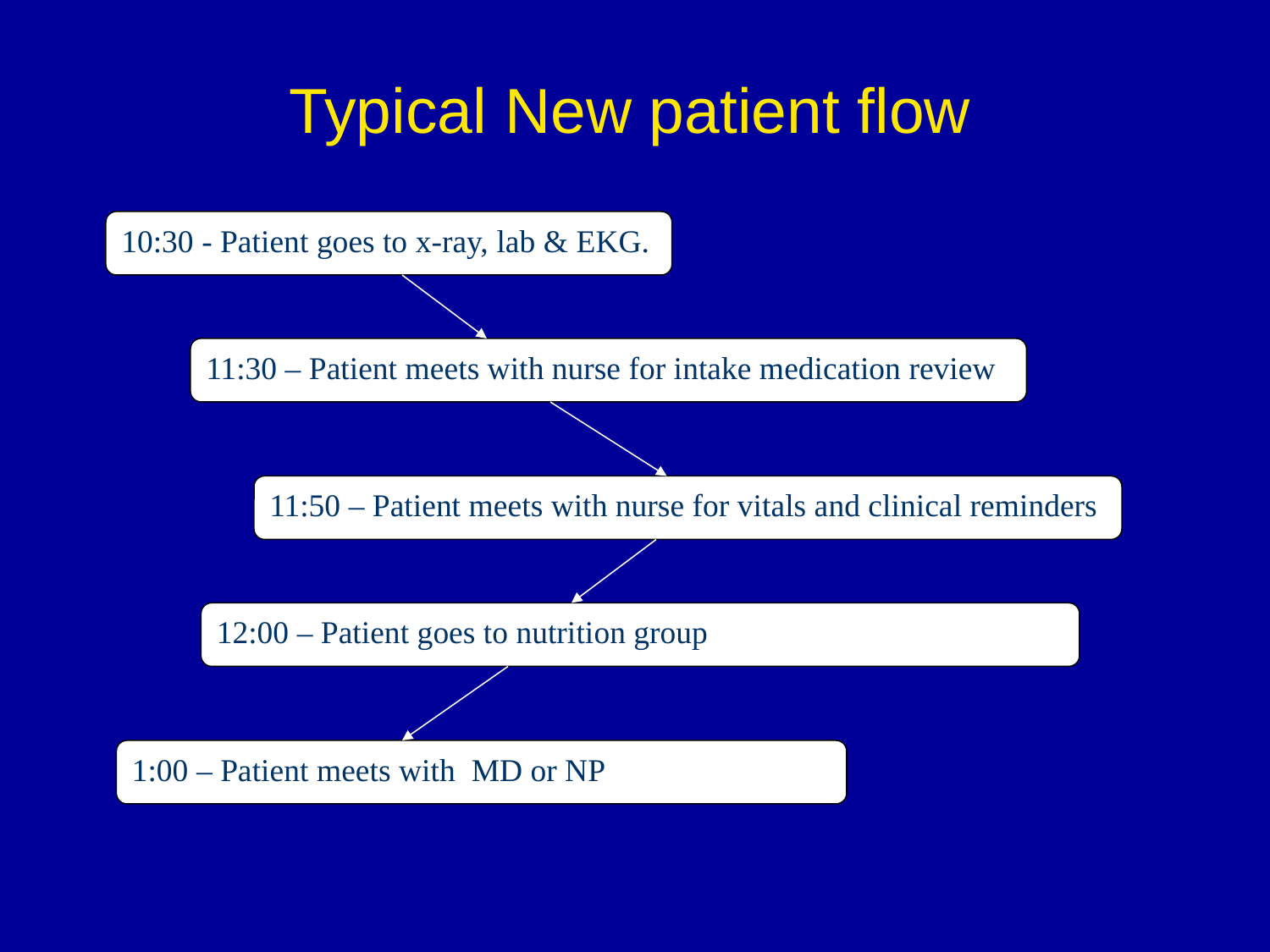

Typical New patient flow

10:30 - Patient goes to x-ray, lab & EKG.

11:30 – Patient meets with nurse for intake medication review

11:50 – Patient meets with nurse for vitals and clinical reminders

12:00 – Patient goes to nutrition group

1:00 – Patient meets with  MD or NP